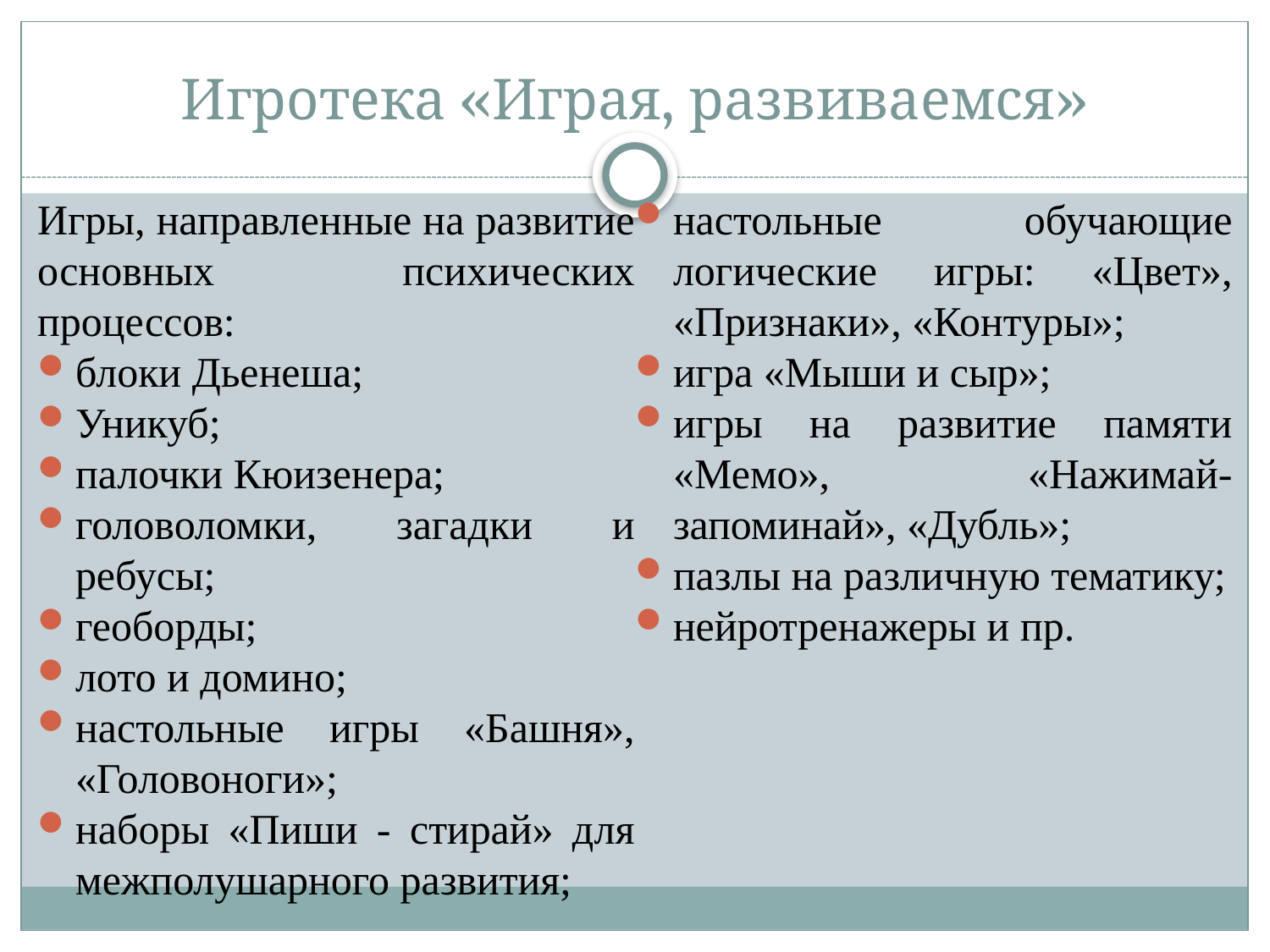

# Игротека «Играя, развиваемся»
Игры, направленные на развитие основных психических процессов:
блоки Дьенеша;
Уникуб;
палочки Кюизенера;
головоломки, загадки и ребусы;
геоборды;
лото и домино;
настольные игры «Башня», «Головоноги»;
наборы «Пиши - стирай» для межполушарного развития;
настольные обучающие логические игры: «Цвет», «Признаки», «Контуры»;
игра «Мыши и сыр»;
игры на развитие памяти «Мемо», «Нажимай-запоминай», «Дубль»;
пазлы на различную тематику;
нейротренажеры и пр.